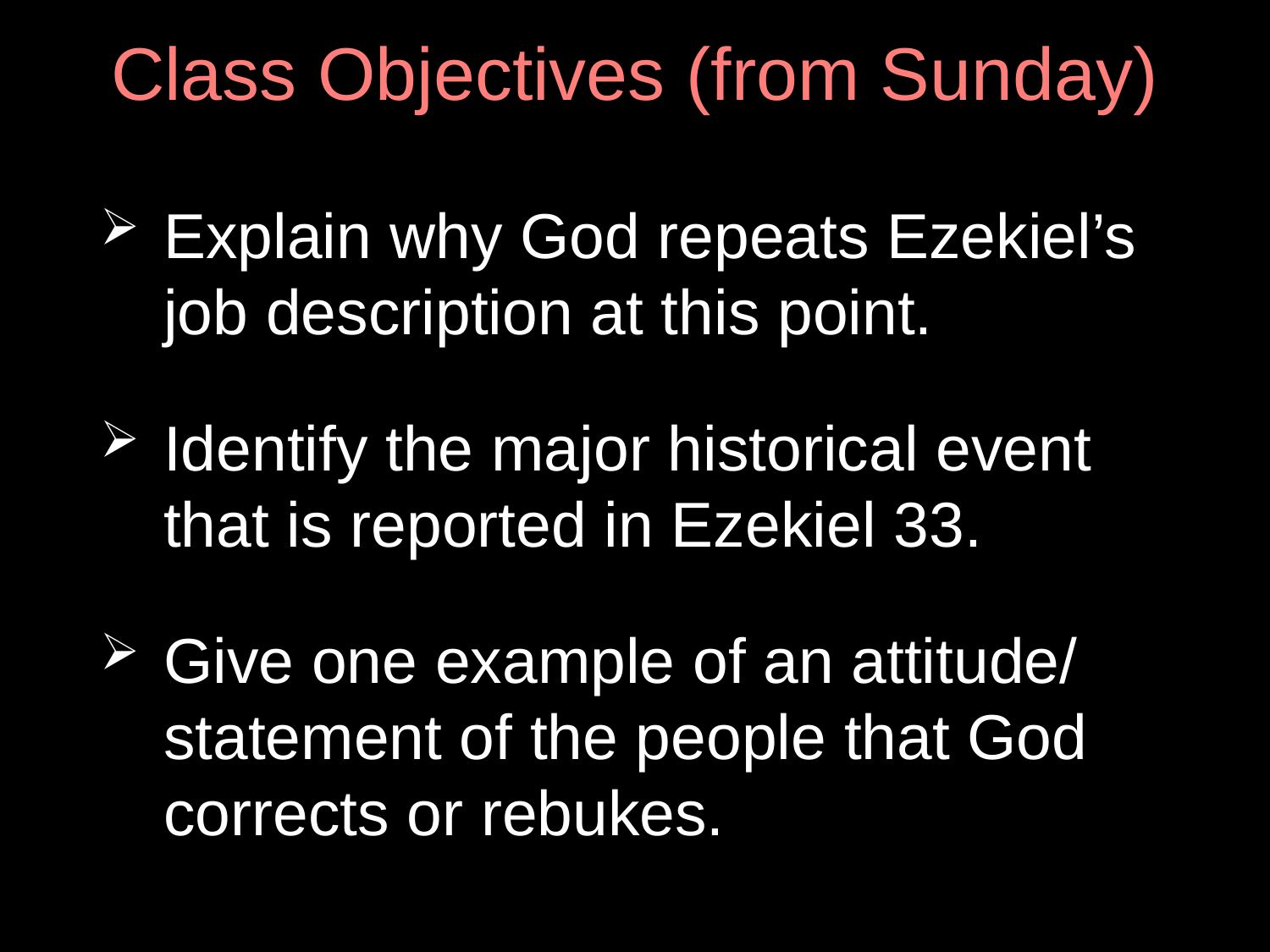

# Class Objectives (from Sunday)
Explain why God repeats Ezekiel’s job description at this point.
Identify the major historical event that is reported in Ezekiel 33.
Give one example of an attitude/ statement of the people that God corrects or rebukes.